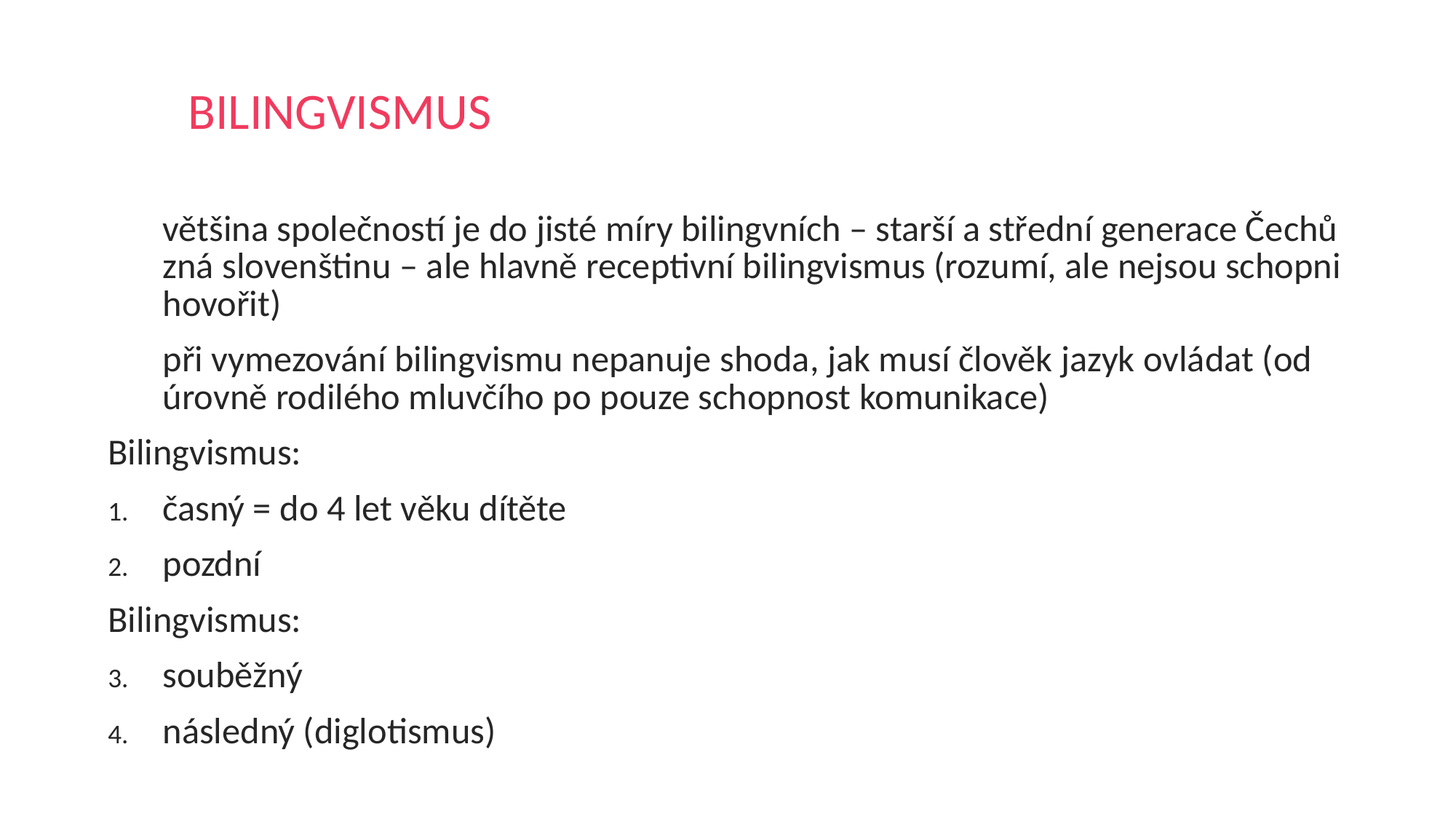

# BILINGVISMUS
většina společností je do jisté míry bilingvních – starší a střední generace Čechů zná slovenštinu – ale hlavně receptivní bilingvismus (rozumí, ale nejsou schopni hovořit)
při vymezování bilingvismu nepanuje shoda, jak musí člověk jazyk ovládat (od úrovně rodilého mluvčího po pouze schopnost komunikace)
Bilingvismus:
časný = do 4 let věku dítěte
pozdní
Bilingvismus:
souběžný
následný (diglotismus)